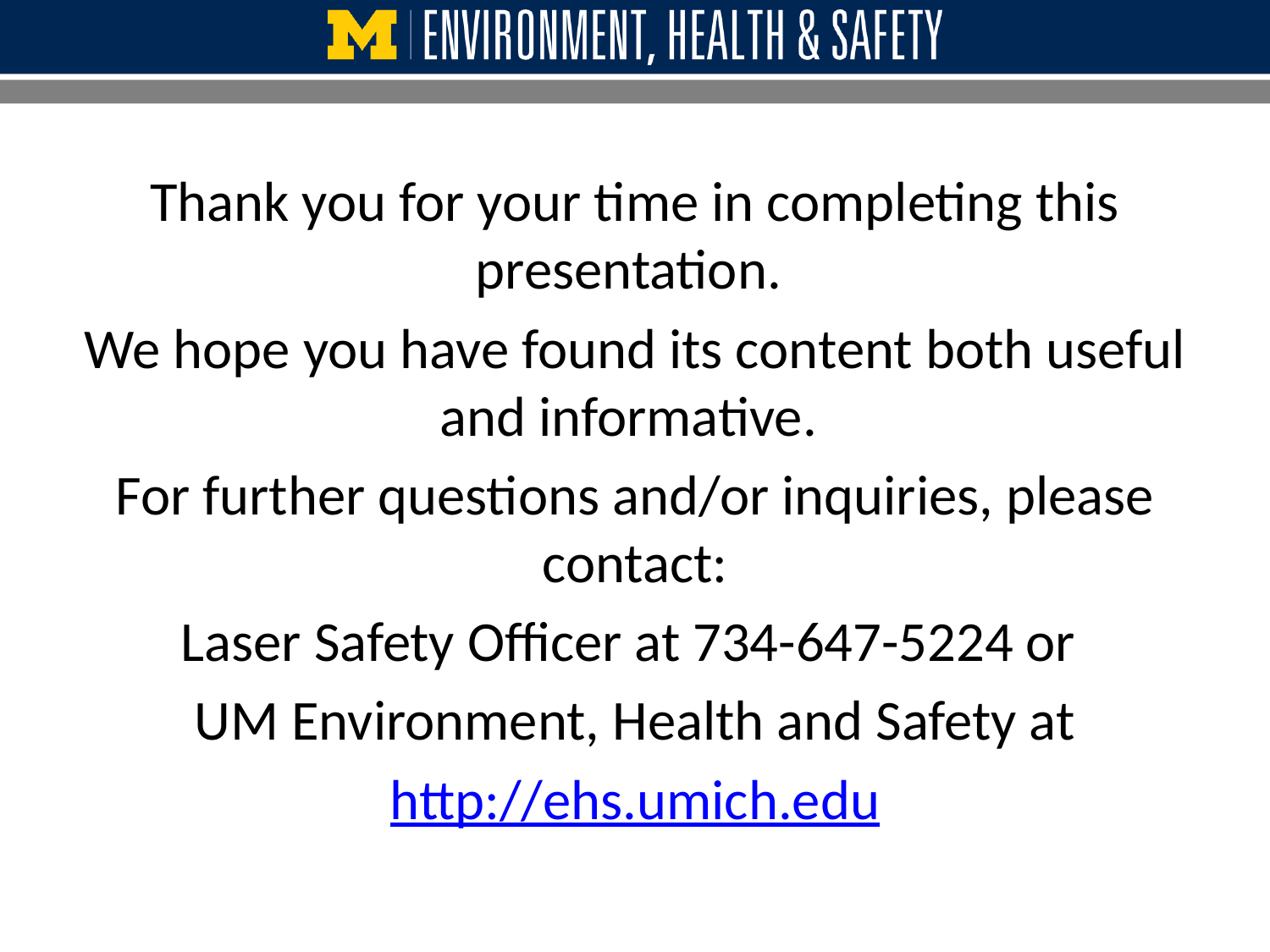

Thank you for your time in completing this presentation.
We hope you have found its content both useful and informative.
For further questions and/or inquiries, please contact:
Laser Safety Officer at 734-647-5224 or
UM Environment, Health and Safety at
http://ehs.umich.edu